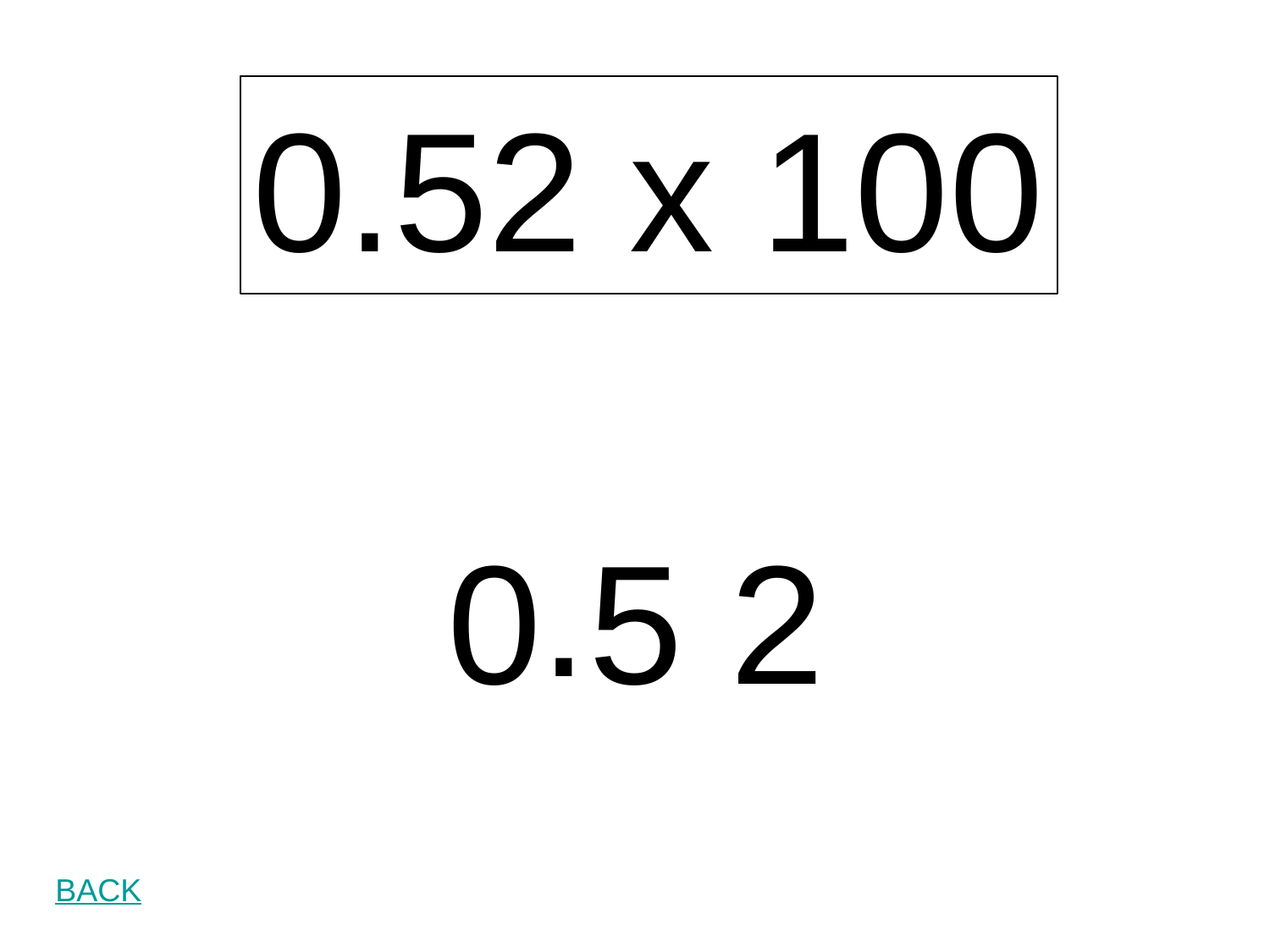

0.52 x 100
.
0 5 2
BACK